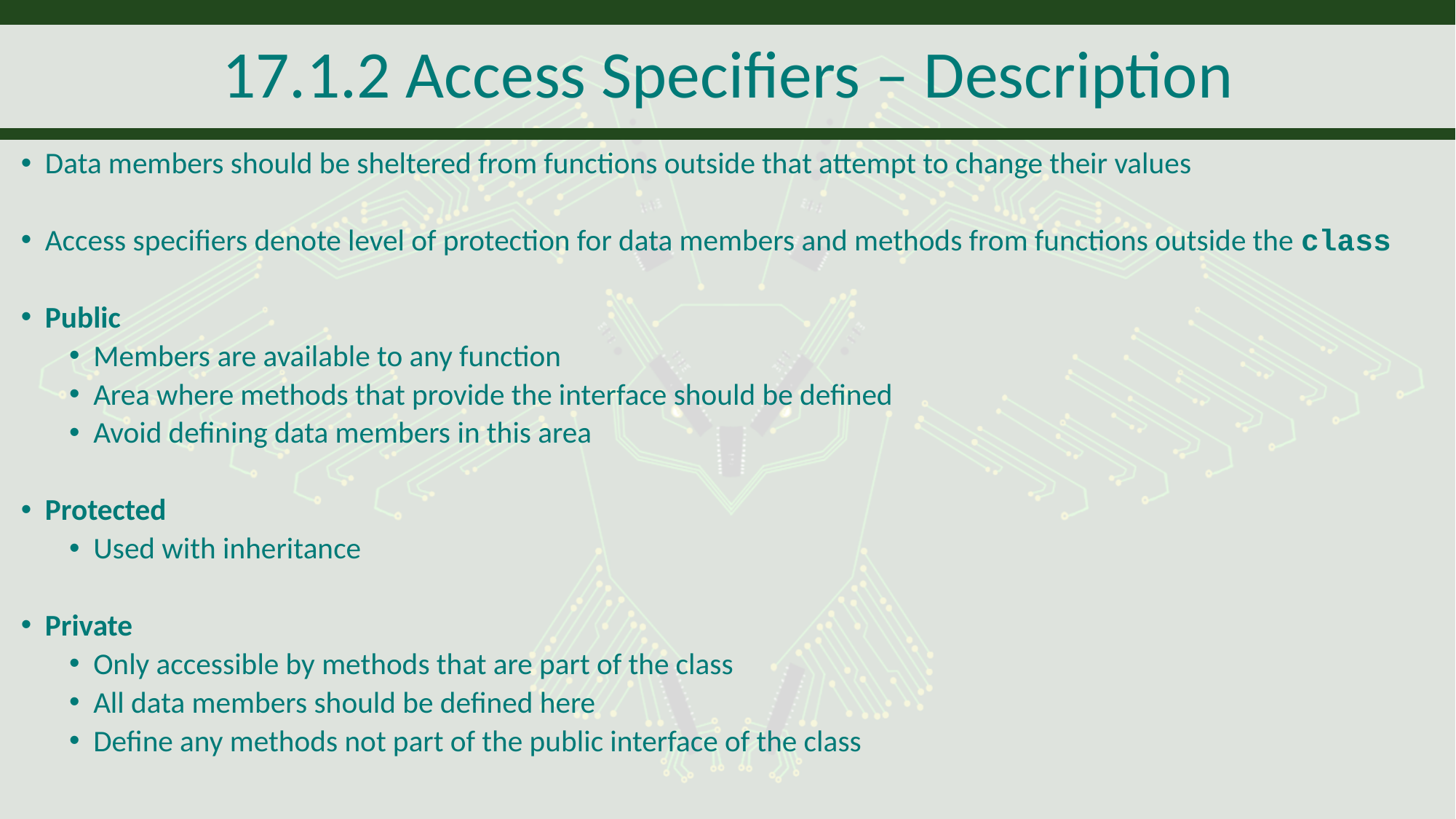

# 17.1.2 Access Specifiers – Description
Data members should be sheltered from functions outside that attempt to change their values

Access specifiers denote level of protection for data members and methods from functions outside the class

Public
Members are available to any function
Area where methods that provide the interface should be defined
Avoid defining data members in this area

Protected
Used with inheritance

Private
Only accessible by methods that are part of the class
All data members should be defined here
Define any methods not part of the public interface of the class